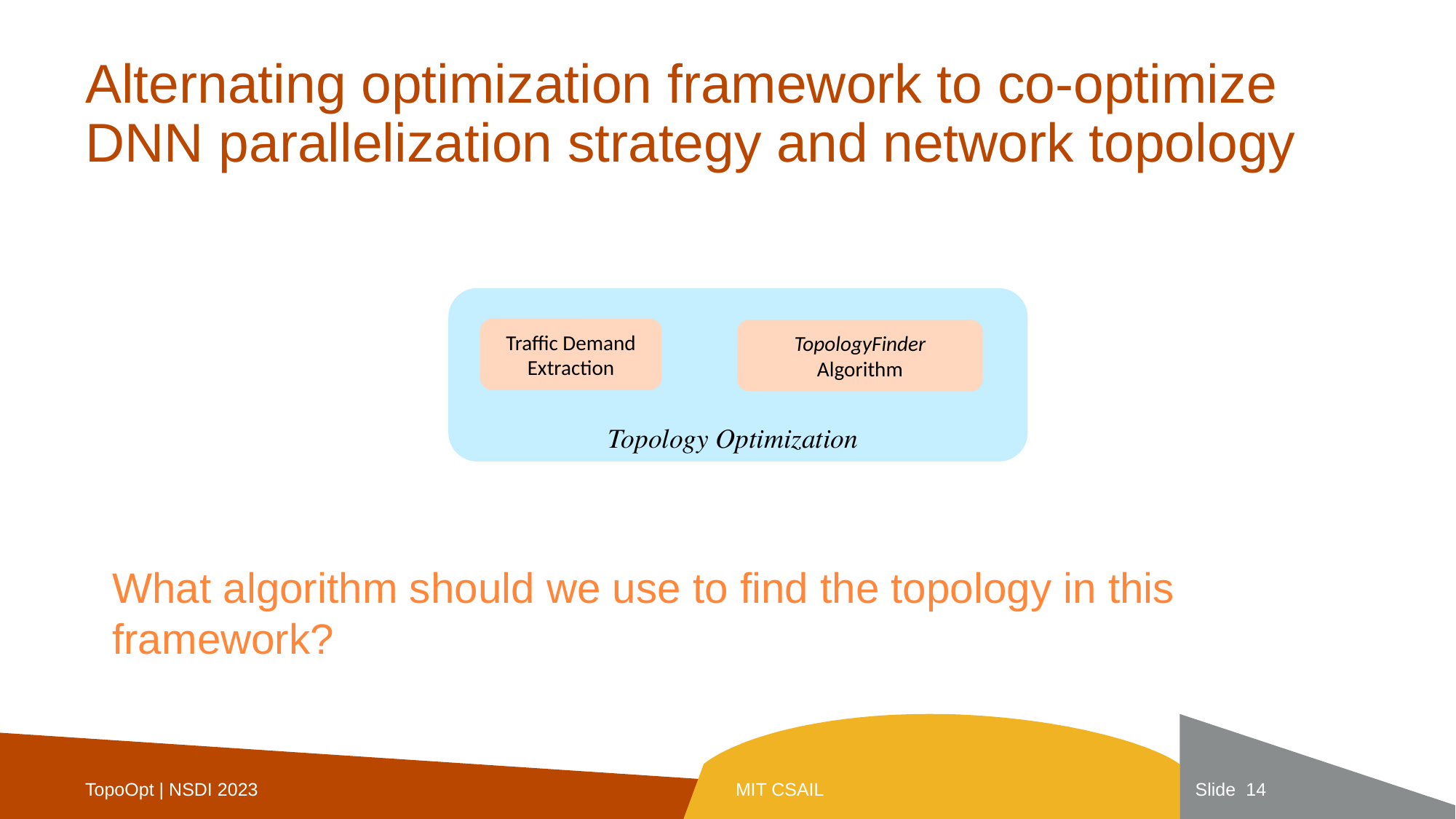

Alternating optimization framework to co-optimize DNN parallelization strategy and network topology

Traffic Demand Extraction
TopologyFinder Algorithm
Topology Optimization

What algorithm should we use to find the topology in this framework?
TopoOpt | NSDI 2023
MIT CSAIL
Slide  14